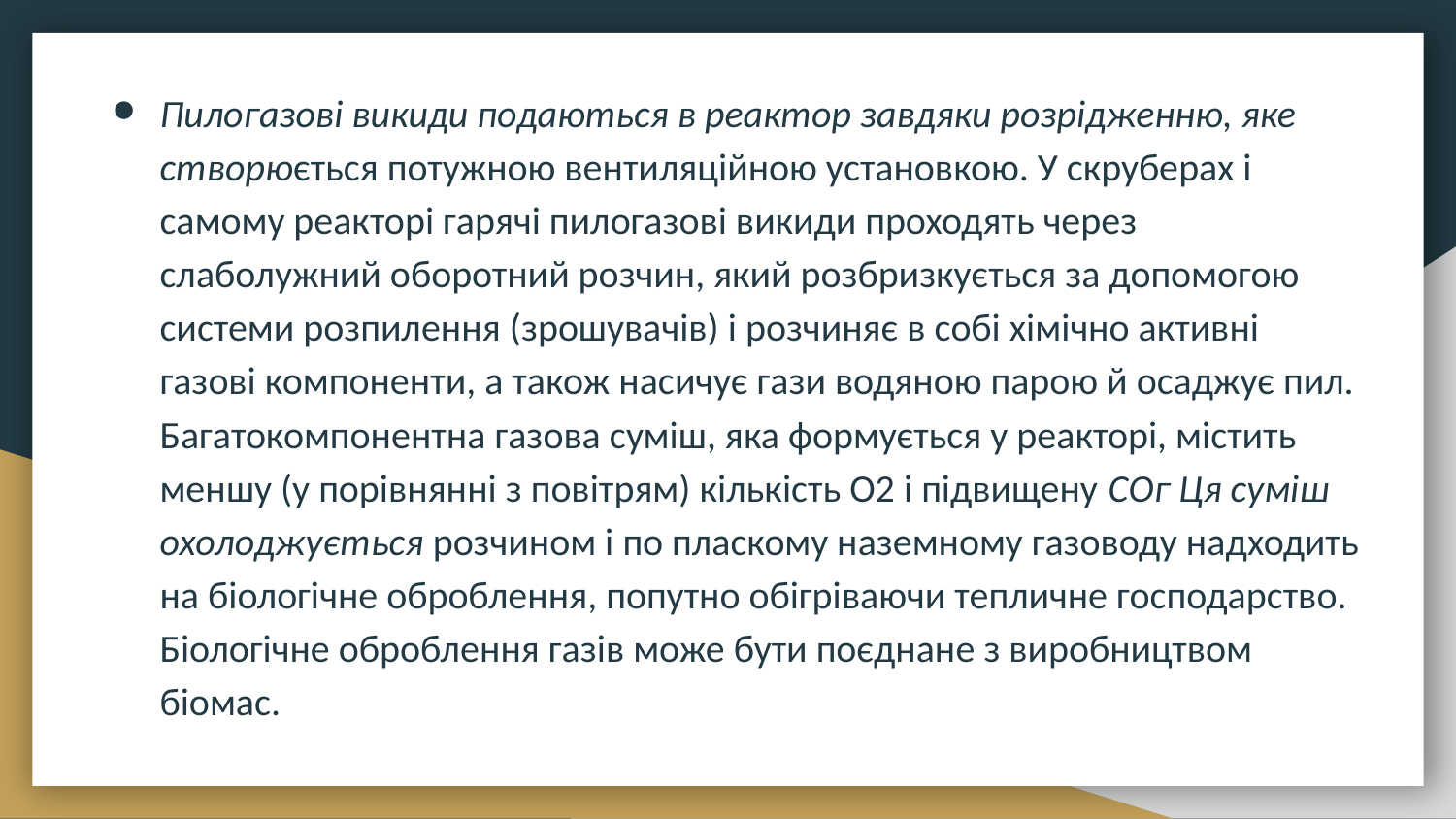

Пилогазові викиди подаються в реактор завдяки розрідженню, яке створюється потужною вентиляційною установкою. У скруберах і самому реакторі гарячі пилогазові викиди проходять через слаболужний оборотний розчин, який розбризкується за допомогою системи розпилення (зрошувачів) і розчиняє в собі хімічно активні газові компоненти, а також насичує гази водяною парою й осаджує пил. Багатокомпонентна газова суміш, яка формується у реакторі, містить меншу (у порівнянні з повітрям) кількість О2 і підвищену СОг Ця суміш охолоджується розчином і по пласкому наземному газоводу надходить на біологічне оброблення, попутно обігріваючи тепличне господарство. Біологічне оброблення газів може бути поєднане з виробництвом біомас.